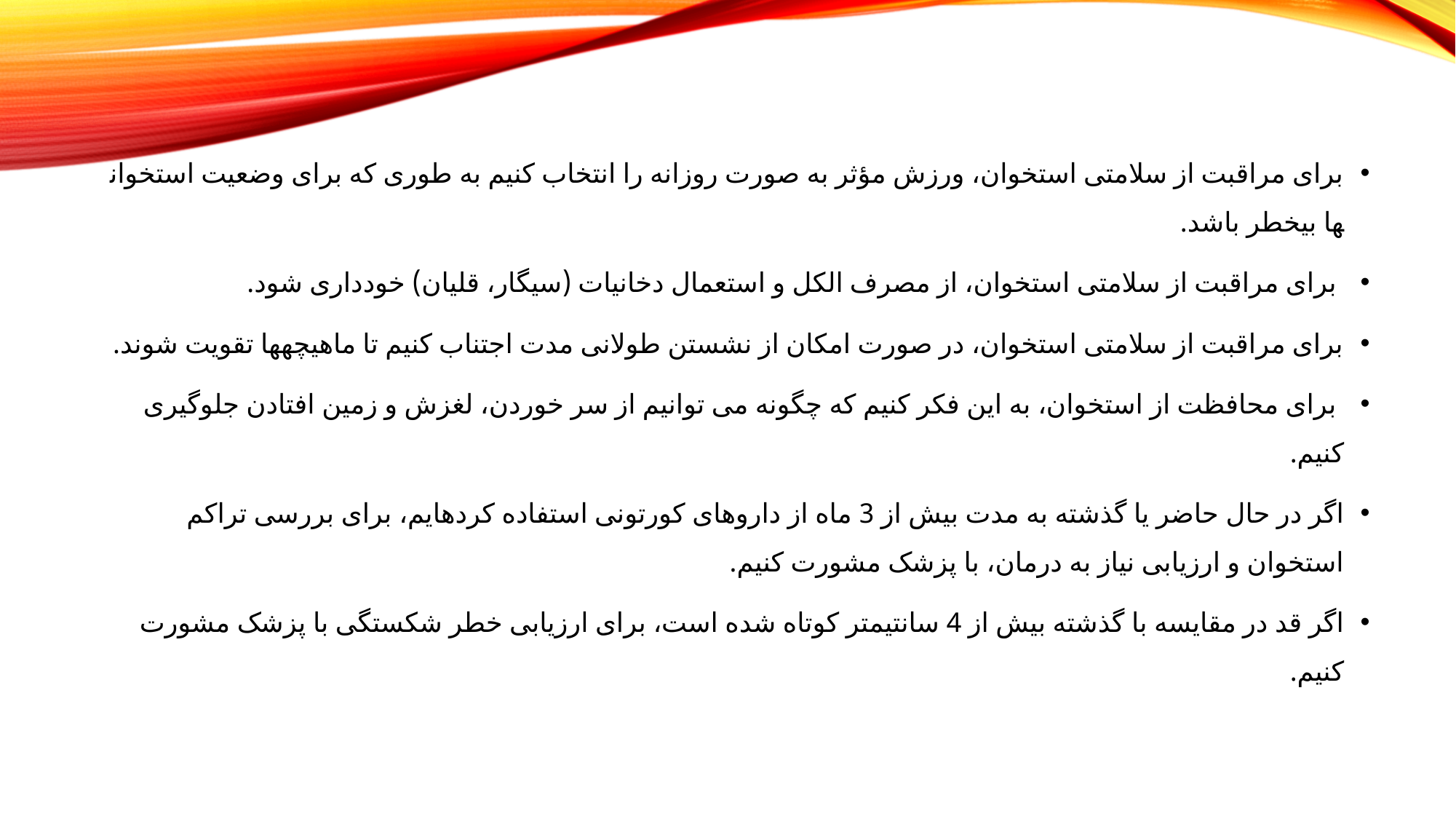

برای مراقبت از سلامتی استخوان، ورزش مؤثر به صورت روزانه را انتخاب کنیم به طوری که برای وضعیت استخوان­ها بی­خطر باشد.
 برای مراقبت از سلامتی استخوان، از مصرف الکل و استعمال دخانیات (سیگار، قلیان) خودداری شود.
برای مراقبت از سلامتی استخوان، در صورت امکان از نشستن طولانی مدت اجتناب کنیم تا ماهیچه­ها تقویت شوند.
 برای محافظت از استخوان، به این فکر کنیم که چگونه می توانیم از سر خوردن، لغزش و زمین افتادن جلوگیری کنیم.
اگر در حال حاضر یا گذشته به مدت بیش از 3 ماه از داروهای کورتونی استفاده کرده­ایم، برای بررسی تراکم استخوان و ارزیابی نیاز به درمان، با پزشک مشورت کنیم.
اگر قد در مقایسه با گذشته بیش از 4 سانتیمتر کوتاه شده است، برای ارزیابی خطر شکستگی با پزشک مشورت کنیم.